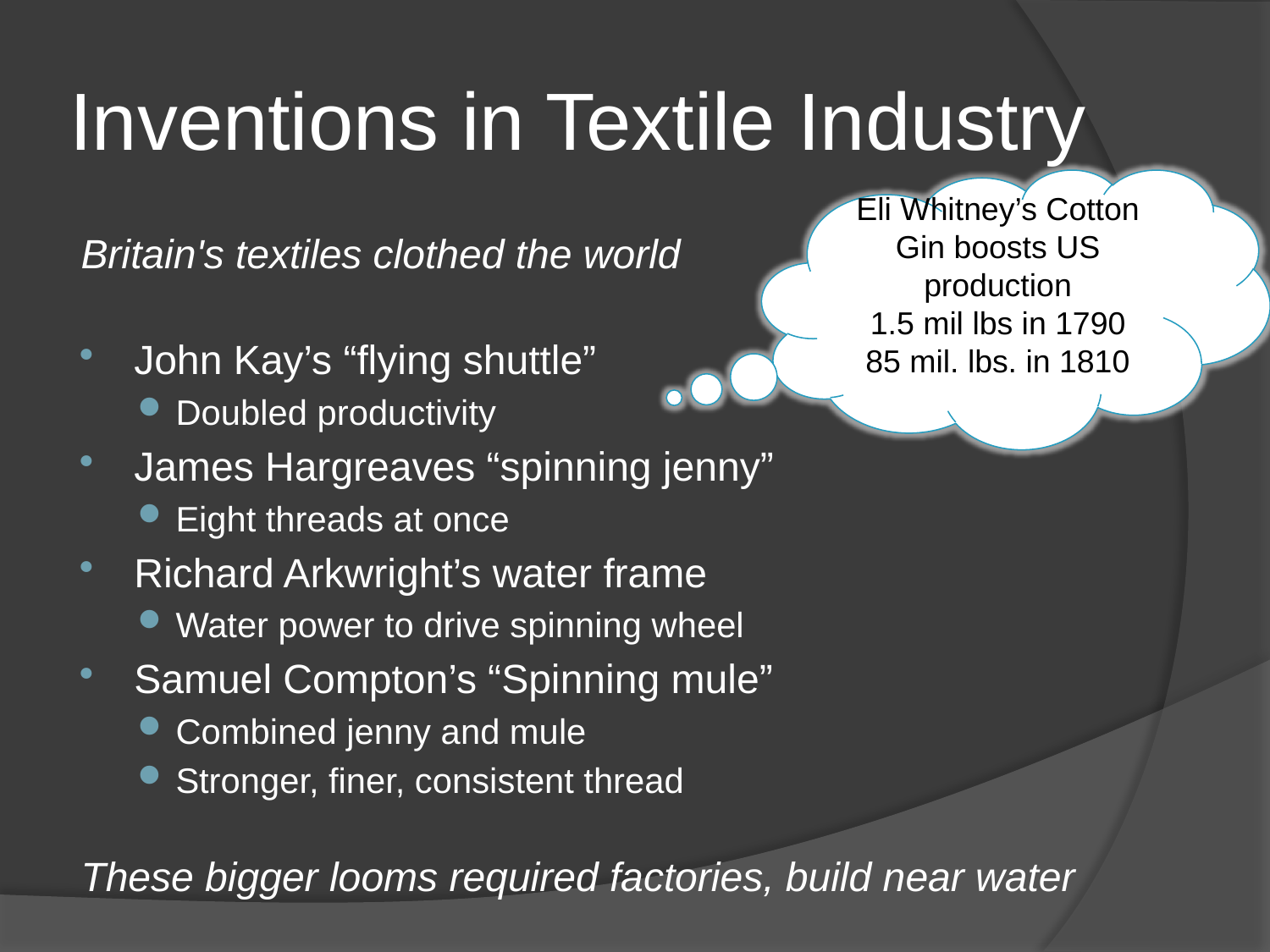

# Inventions in Textile Industry
Eli Whitney’s Cotton Gin boosts US production
1.5 mil lbs in 1790
85 mil. lbs. in 1810

Britain's textiles clothed the world
John Kay’s “flying shuttle”
Doubled productivity
James Hargreaves “spinning jenny”
Eight threads at once
Richard Arkwright’s water frame
Water power to drive spinning wheel
Samuel Compton’s “Spinning mule”
Combined jenny and mule
Stronger, finer, consistent thread
These bigger looms required factories, build near water